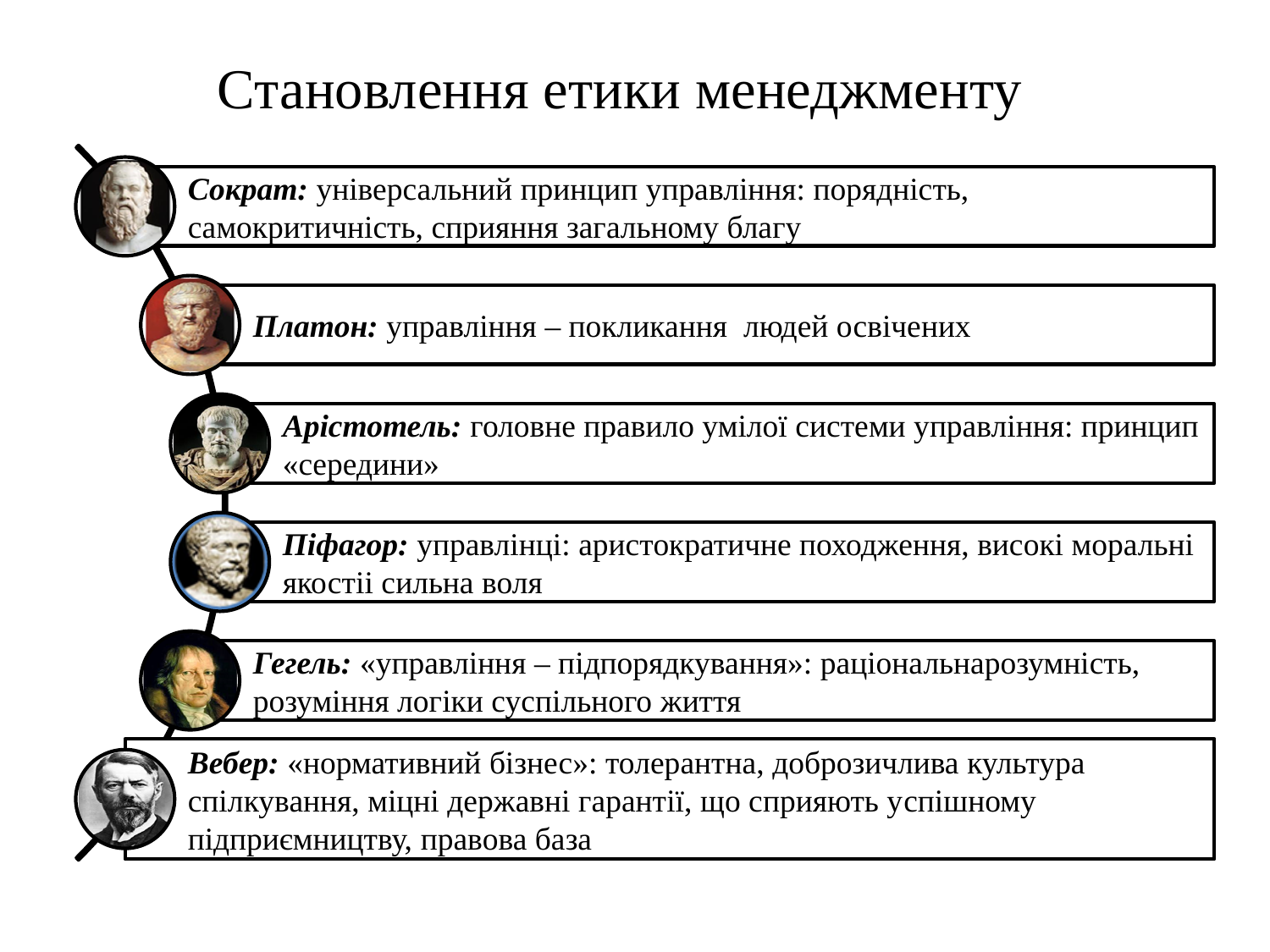

Становлення етики менеджменту
Сократ: універсальний принцип управління: порядність, самокритичність, сприяння загальному благу
Платон: управління – покликання  людей освічених
Арістотель: головне правило умілої системи управління: принцип «середини»
Піфагор: управлінці: аристократичне походження, високі моральні якостіі сильна воля
Гегель: «управління – підпорядкування»: раціональнарозумність, розуміння логіки суспільного життя
Вебер: «нормативний бізнес»: толерантна, доброзичлива культура спілкування, міцні державні гарантії, що сприяють успішному підприємництву, правова база